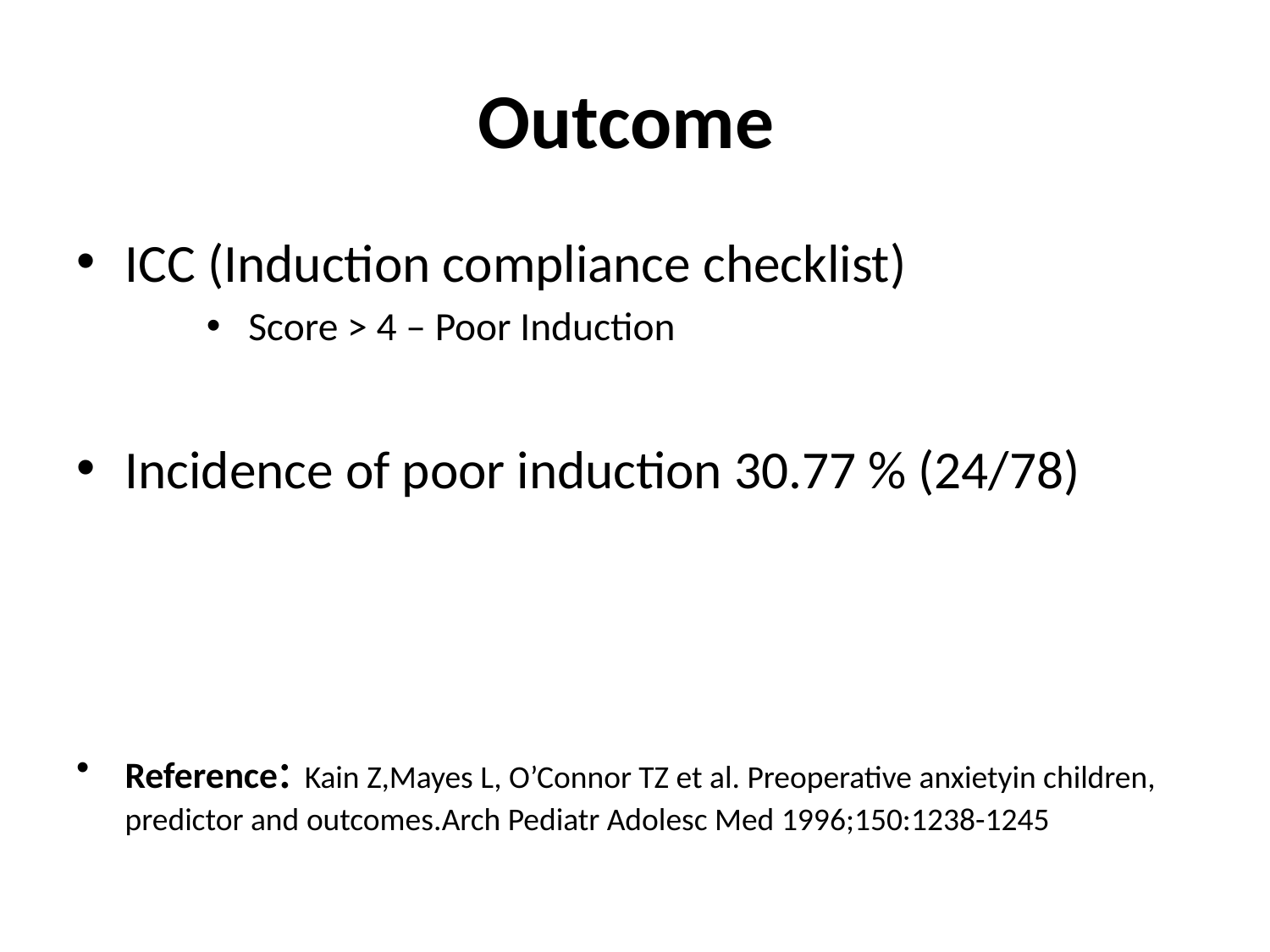

# Outcome
ICC (Induction compliance checklist)
 Score > 4 – Poor Induction

Incidence of poor induction 30.77 % (24/78)

Reference: Kain Z,Mayes L, O’Connor TZ et al. Preoperative anxietyin children, predictor and outcomes.Arch Pediatr Adolesc Med 1996;150:1238-1245